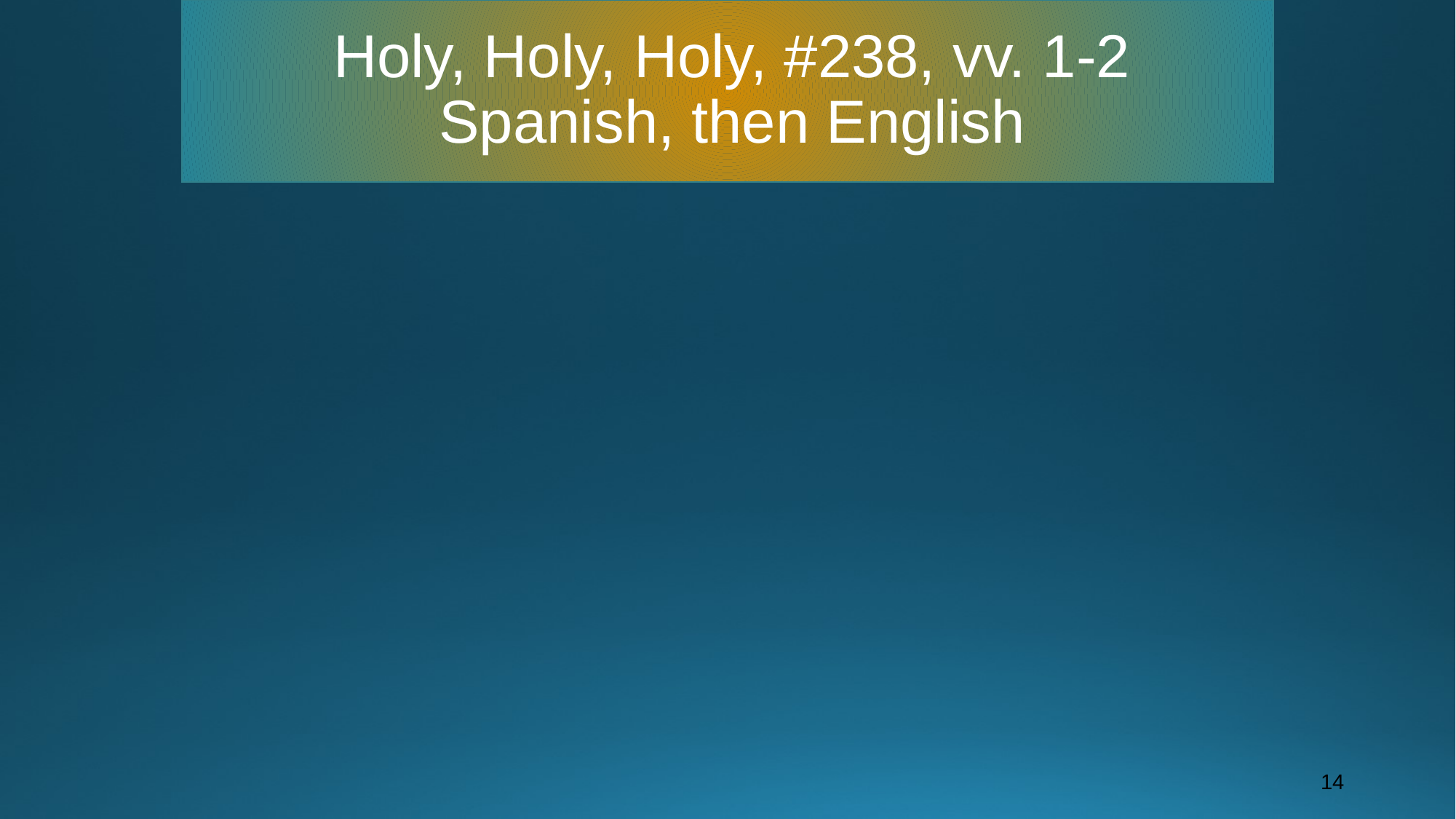

# Holy, Holy, Holy, #238, vv. 1-2 Spanish, then English
14